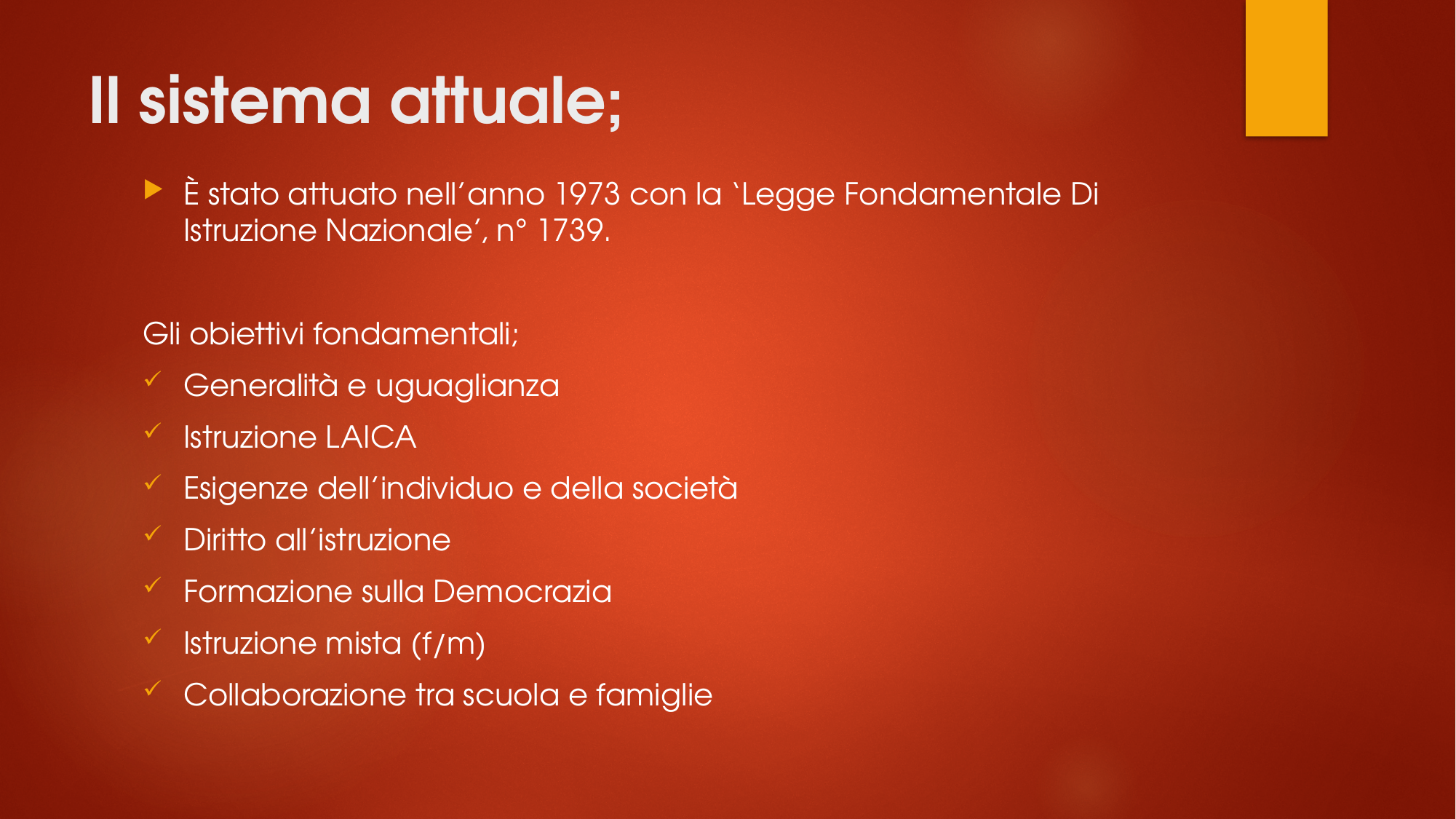

# Il sistema attuale;
È stato attuato nell’anno 1973 con la ‘Legge Fondamentale Di Istruzione Nazionale’, n° 1739.

Gli obiettivi fondamentali;
Generalità e uguaglianza
Istruzione LAICA
Esigenze dell’individuo e della società
Diritto all’istruzione
Formazione sulla Democrazia
Istruzione mista (f/m)
Collaborazione tra scuola e famiglie